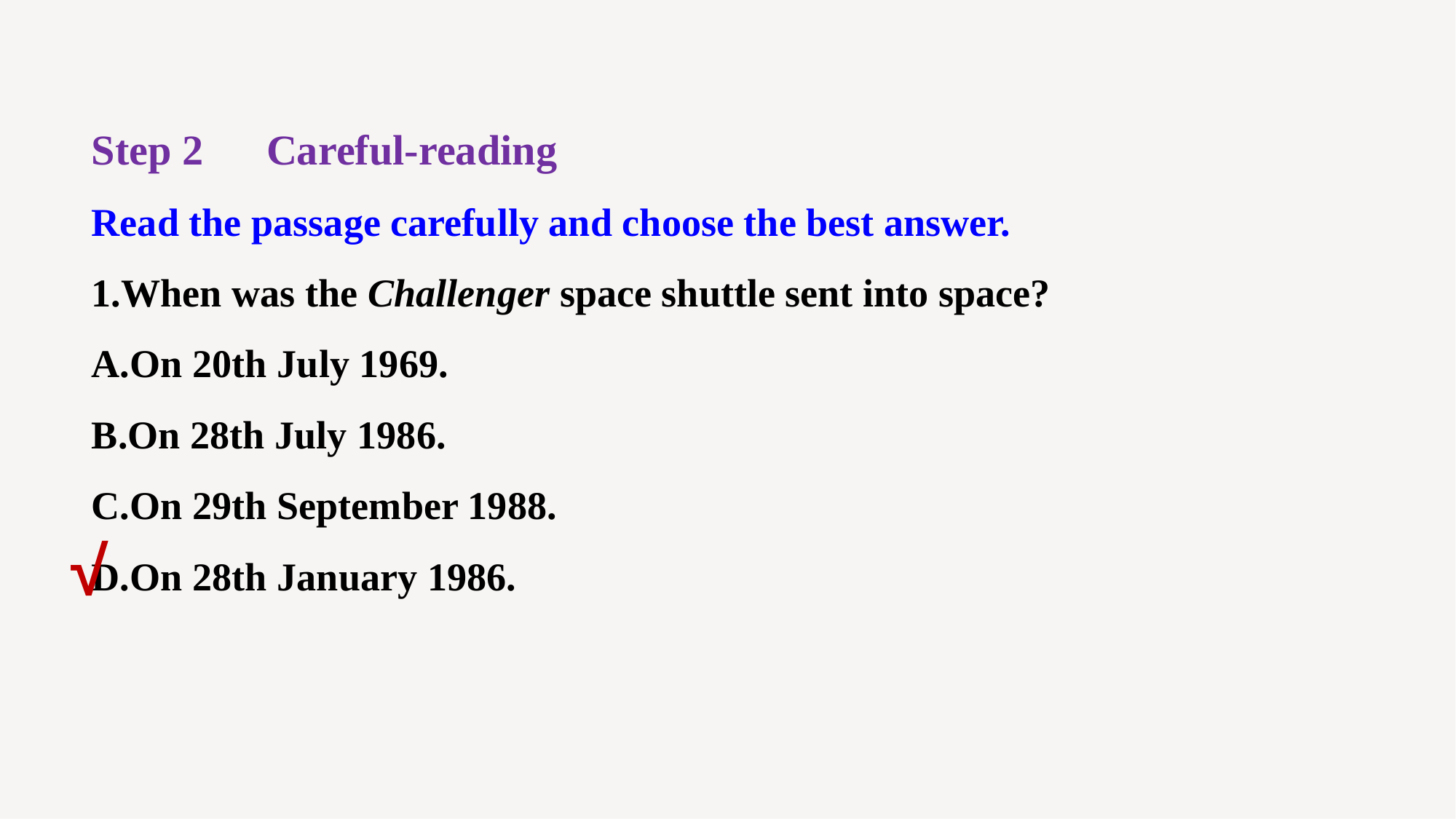

Step 2　Careful-reading
Read the passage carefully and choose the best answer.
1.When was the Challenger space shuttle sent into space?
A.On 20th July 1969.
B.On 28th July 1986.
C.On 29th September 1988.
D.On 28th January 1986.
√